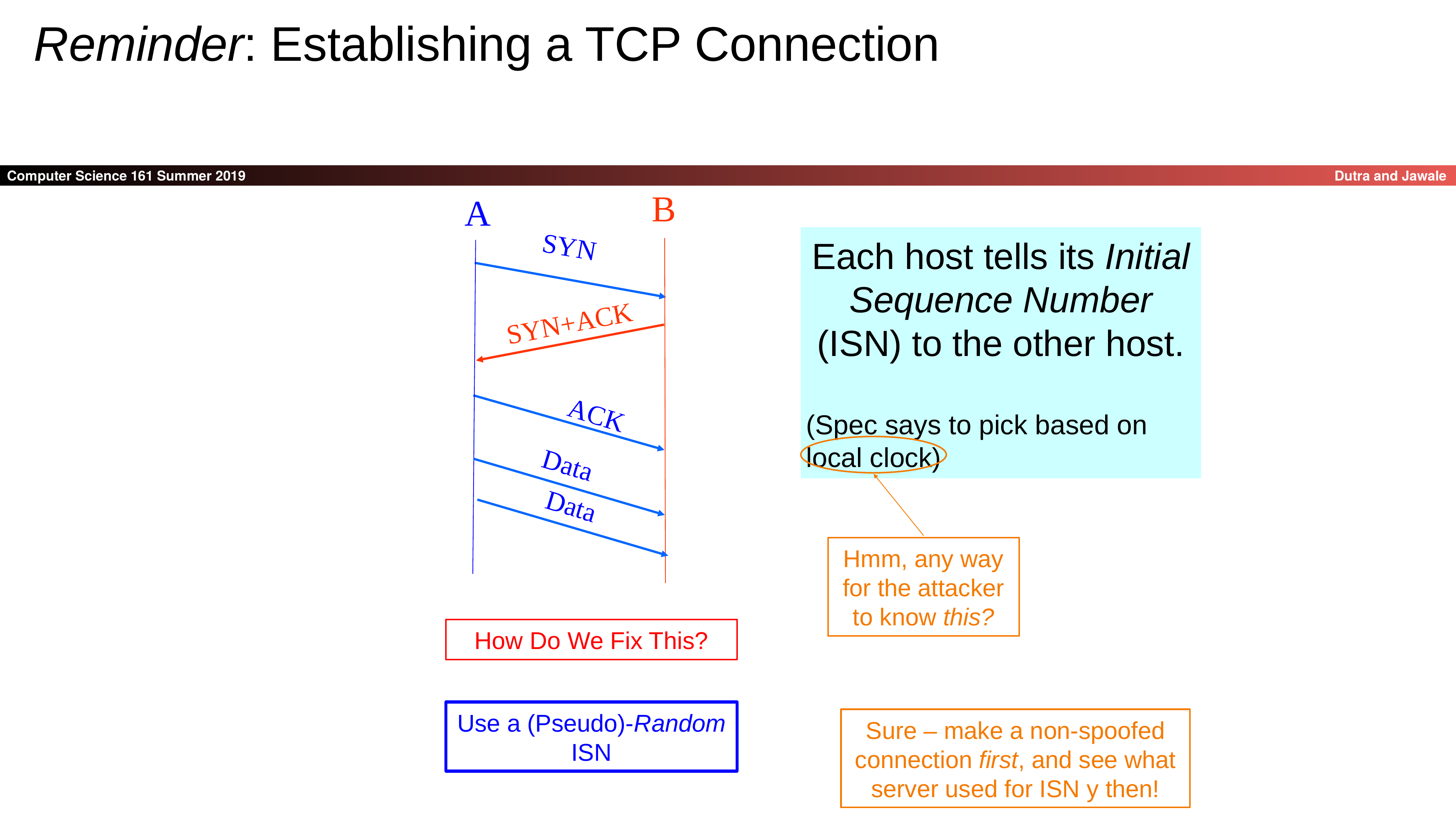

Reminder: Establishing a TCP Connection
B
A
SYN

Each host tells its Initial Sequence Number (ISN) to the other host.

(Spec says to pick based on local clock)

SYN+ACK

ACK

Data

Data

Hmm, any way for the attacker to know this?
How Do We Fix This?
Use a (Pseudo)-Random ISN
Sure – make a non-spoofed connection first, and see what server used for ISN y then!